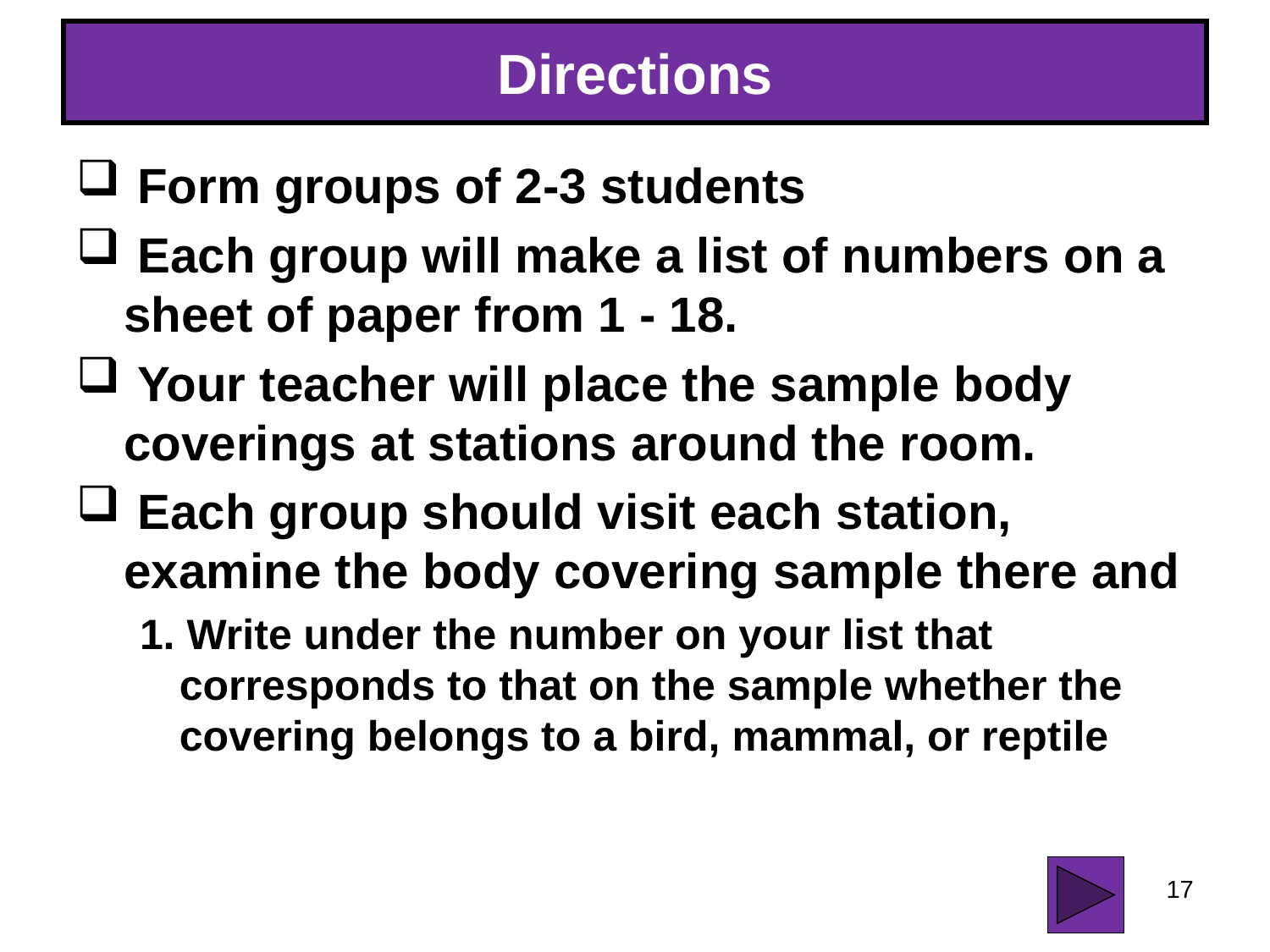

# Directions
 Form groups of 2-3 students
 Each group will make a list of numbers on a sheet of paper from 1 - 18.
 Your teacher will place the sample body coverings at stations around the room.
 Each group should visit each station, examine the body covering sample there and
1. Write under the number on your list that corresponds to that on the sample whether the covering belongs to a bird, mammal, or reptile

17